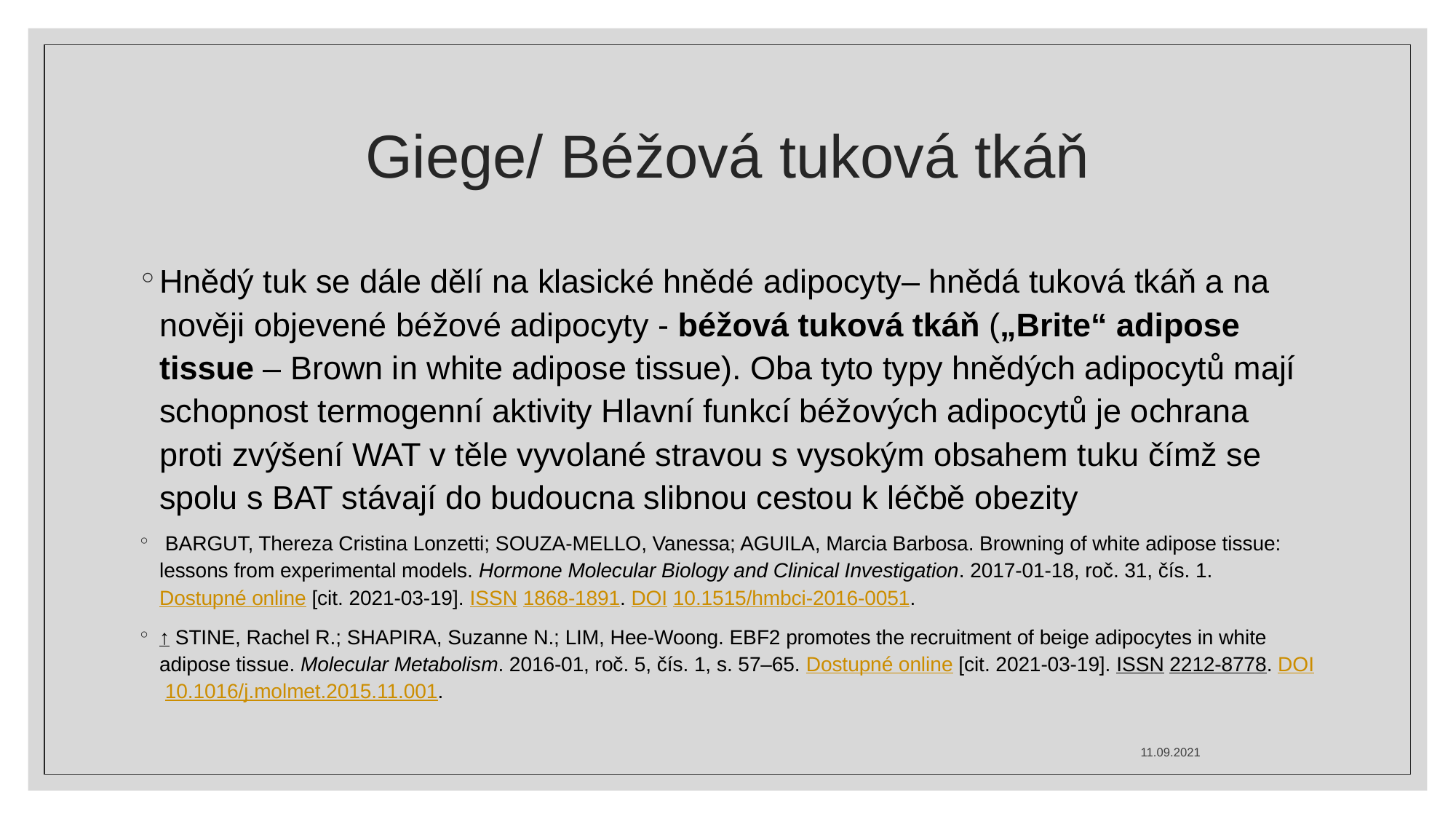

# Giege/ Béžová tuková tkáň
Hnědý tuk se dále dělí na klasické hnědé adipocyty– hnědá tuková tkáň a na nověji objevené béžové adipocyty - béžová tuková tkáň („Brite“ adipose tissue – Brown in white adipose tissue). Oba tyto typy hnědých adipocytů mají schopnost termogenní aktivity Hlavní funkcí béžových adipocytů je ochrana proti zvýšení WAT v těle vyvolané stravou s vysokým obsahem tuku čímž se spolu s BAT stávají do budoucna slibnou cestou k léčbě obezity
 BARGUT, Thereza Cristina Lonzetti; SOUZA-MELLO, Vanessa; AGUILA, Marcia Barbosa. Browning of white adipose tissue: lessons from experimental models. Hormone Molecular Biology and Clinical Investigation. 2017-01-18, roč. 31, čís. 1. Dostupné online [cit. 2021-03-19]. ISSN 1868-1891. DOI 10.1515/hmbci-2016-0051.
↑ STINE, Rachel R.; SHAPIRA, Suzanne N.; LIM, Hee-Woong. EBF2 promotes the recruitment of beige adipocytes in white adipose tissue. Molecular Metabolism. 2016-01, roč. 5, čís. 1, s. 57–65. Dostupné online [cit. 2021-03-19]. ISSN 2212-8778. DOI 10.1016/j.molmet.2015.11.001.

11.09.2021